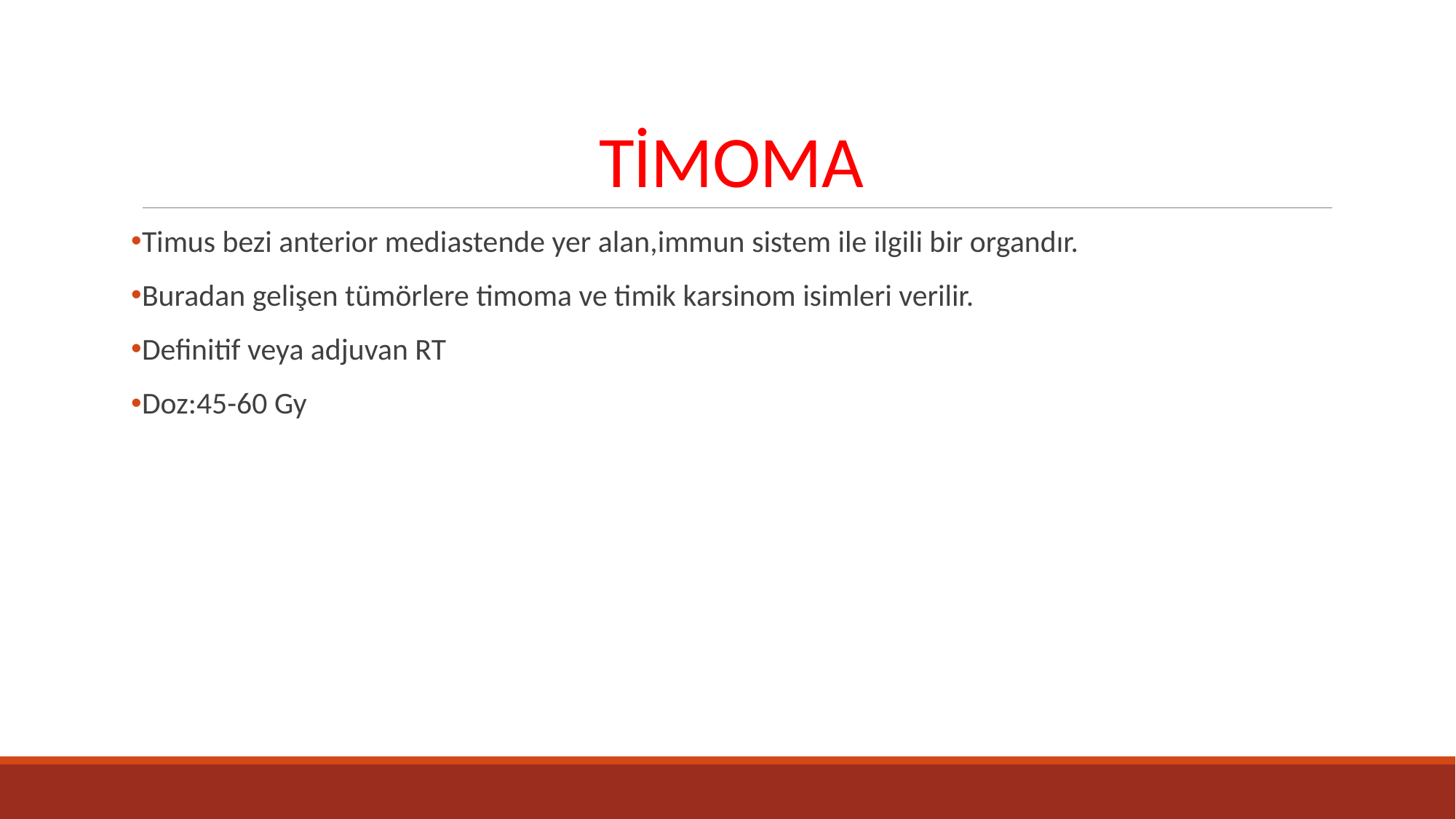

# TİMOMA
Timus bezi anterior mediastende yer alan,immun sistem ile ilgili bir organdır.
Buradan gelişen tümörlere timoma ve timik karsinom isimleri verilir.
Definitif veya adjuvan RT
Doz:45-60 Gy